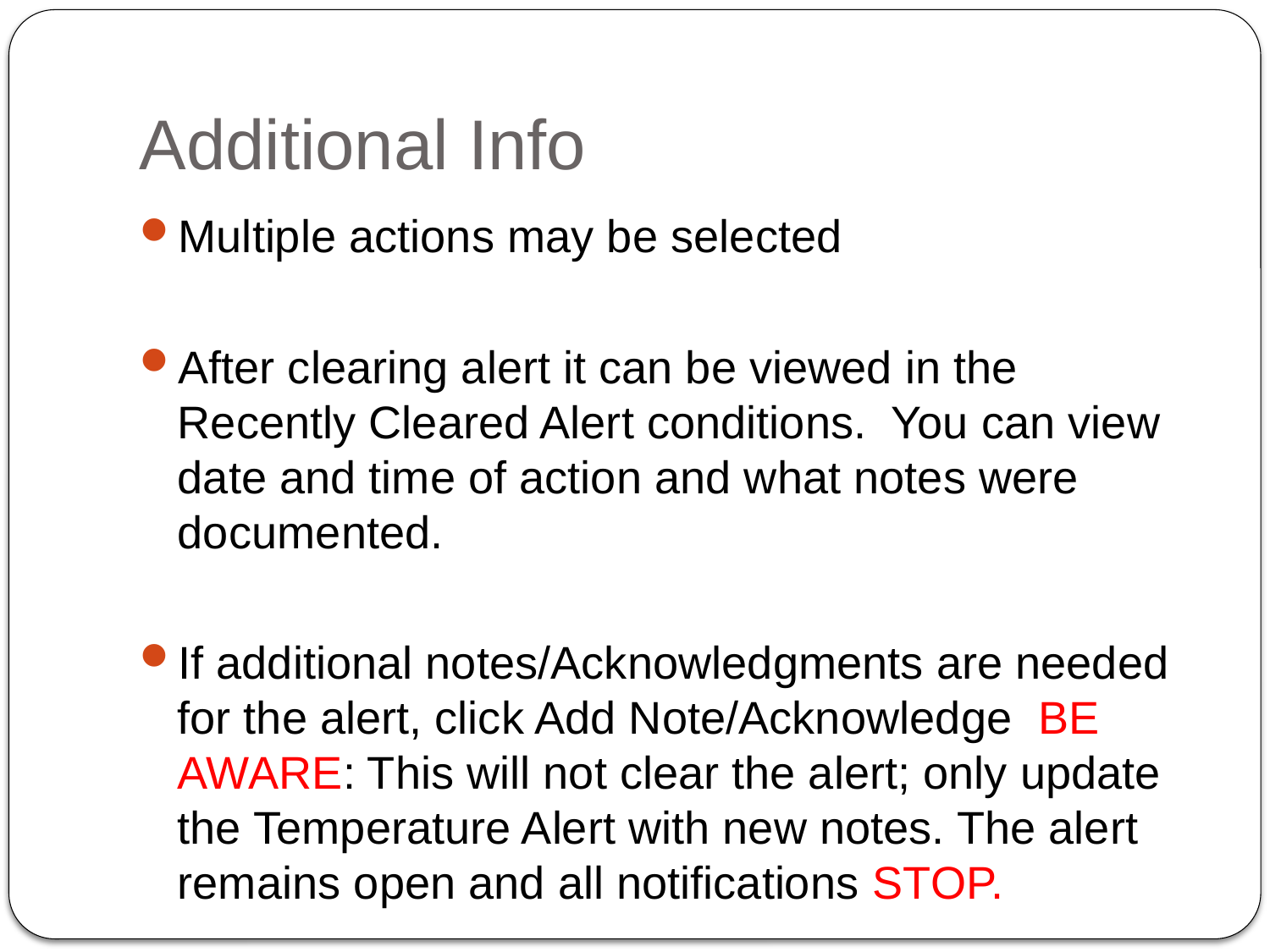

# Additional Info
Multiple actions may be selected

After clearing alert it can be viewed in the Recently Cleared Alert conditions.  You can view date and time of action and what notes were documented.

If additional notes/Acknowledgments are needed for the alert, click Add Note/Acknowledge  BE AWARE: This will not clear the alert; only update the Temperature Alert with new notes. The alert remains open and all notifications STOP.